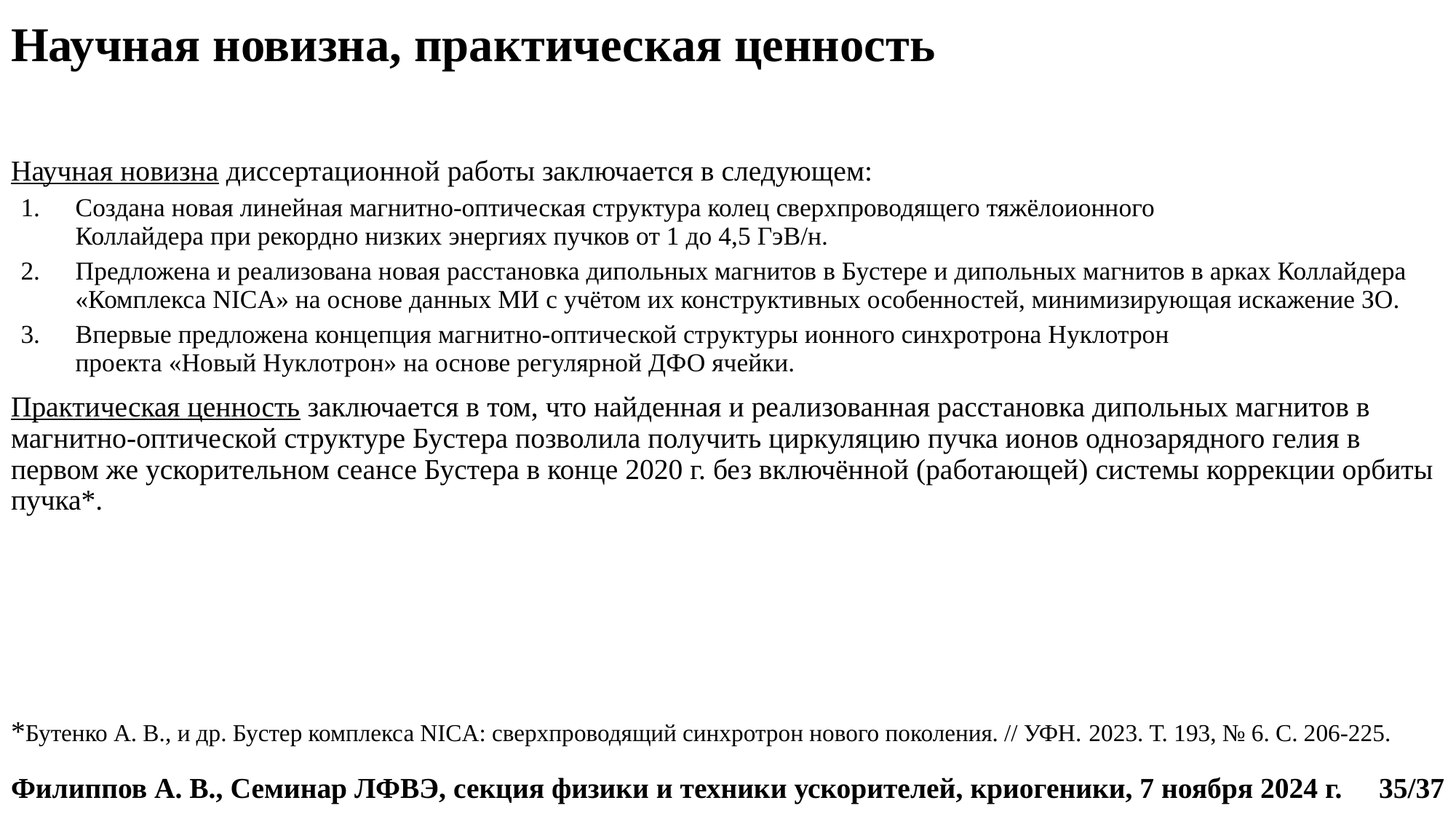

# Научная новизна, практическая ценность
Научная новизна диссертационной работы заключается в следующем:
Создана новая линейная магнитно-оптическая структура колец сверхпроводящего тяжёлоионного
Коллайдера при рекордно низких энергиях пучков от 1 до 4,5 ГэВ/н.
Предложена и реализована новая расстановка дипольных магнитов в Бустере и дипольных магнитов в арках Коллайдера «Комплекса NICA» на основе данных МИ с учётом их конструктивных особенностей, минимизирующая искажение ЗО.
Впервые предложена концепция магнитно-оптической структуры ионного синхротрона Нуклотрон
проекта «Новый Нуклотрон» на основе регулярной ДФО ячейки.
Практическая ценность заключается в том, что найденная и реализованная расстановка дипольных магнитов в магнитно-оптической структуре Бустера позволила получить циркуляцию пучка ионов однозарядного гелия в первом же ускорительном сеансе Бустера в конце 2020 г. без включённой (работающей) системы коррекции орбиты пучка*.

*Бутенко А. В., и др. Бустер комплекса NICA: сверхпроводящий синхротрон нового поколения. // УФН. 2023. Т. 193, № 6. С. 206-225.
35/37
Филиппов А. В., Семинар ЛФВЭ, секция физики и техники ускорителей, криогеники, 7 ноября 2024 г.